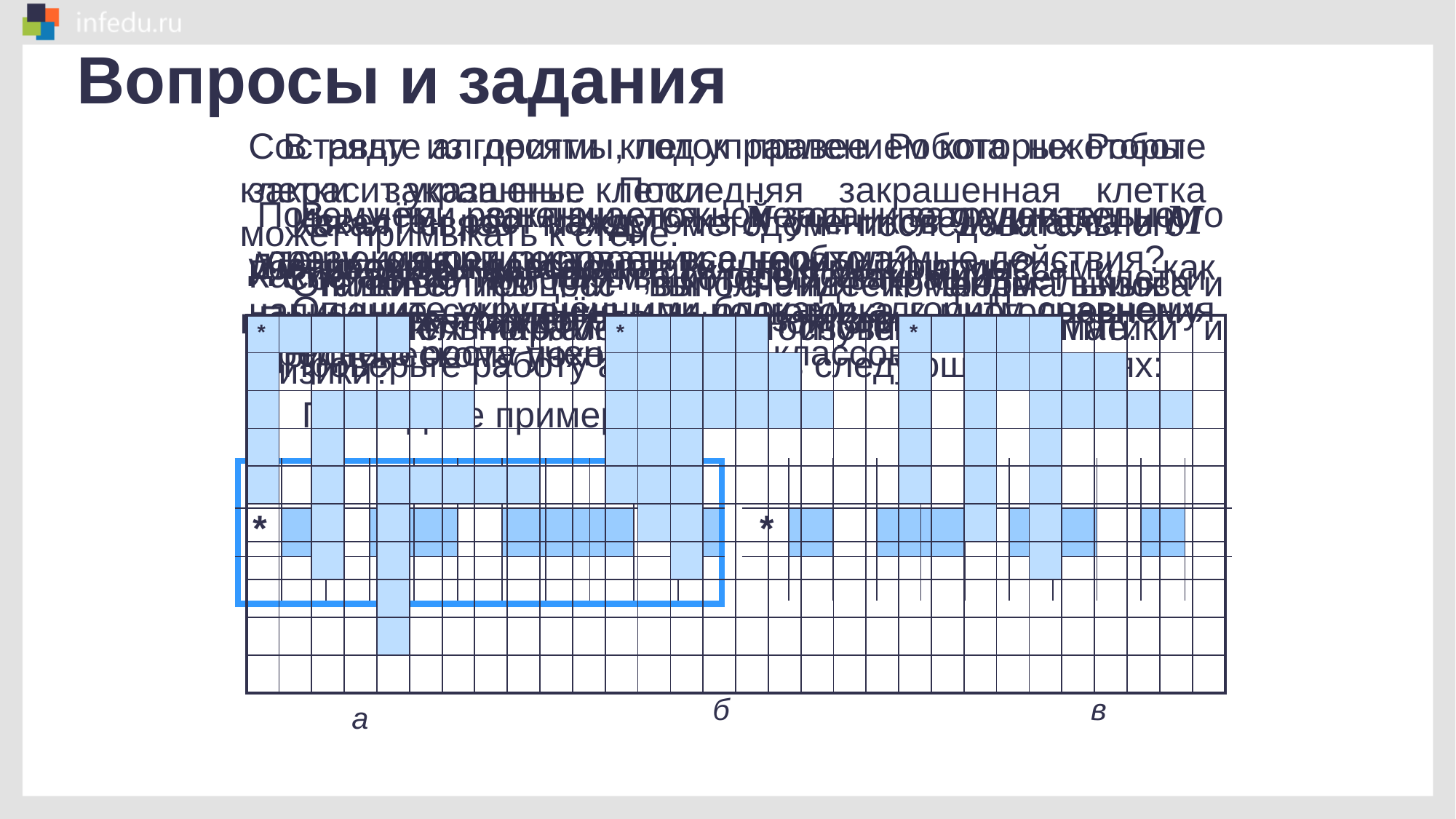

Вопросы и задания
В ряду из десяти клеток правее Робота некоторые клетки закрашены. Последняя закрашенная клетка может примыкать к стене.
Составьте алгоритм, который закрашивает клетки выше и ниже каждой закрашенной клетки.
Проверьте работу алгоритма в следующих случаях:
Составьте алгоритмы, под управлением которых Робот закрасит указанные клетки.
Известен рост каждого из N учеников 9А класса и М  учеников 9Б класса.
Опишите укрупнёнными блоками алгоритм сравнения  среднего роста учеников этих классов.
Почему при решении сложной задачи затруднительно
 сразу конкретизировать все необходимые действия?
В чём заключается метод последовательного уточнения при построении алгоритма?
Какая связь между методом последовательного  построения алгоритма и такими процессами, как написание сочинения или подготовка к многодневному  туристическому походу?
Для чего нужны вспомогательные алгоритмы?
Какие алгоритмы называют рекурсивными?
 Приведите пример рекурсии из жизни.
Сталкивались ли вы с идеей формальных и фактических параметров при изучении математики и физики?
 Приведите пример.
Опишите процесс выполнения команды вызова  вспомогательного алгоритма в основном алгоритме.
| \* |  |  |  |  |  |  |  |  |  |  | \* |  |  |  |  |  |  |  |  | \* |  |  |  |  |  |  |  |  |  |
| --- | --- | --- | --- | --- | --- | --- | --- | --- | --- | --- | --- | --- | --- | --- | --- | --- | --- | --- | --- | --- | --- | --- | --- | --- | --- | --- | --- | --- | --- |
|  |  |  |  |  |  |  |  |  |  |  |  |  |  |  |  |  |  |  |  |  |  |  |  |  |  |  |  |  |  |
|  |  |  |  |  |  |  |  |  |  |  |  |  |  |  |  |  |  |  |  |  |  |  |  |  |  |  |  |  |  |
|  |  |  |  |  |  |  |  |  |  |  |  |  |  |  |  |  |  |  |  |  |  |  |  |  |  |  |  |  |  |
|  |  |  |  |  |  |  |  |  |  |  |  |  |  |  |  |  |  |  |  |  |  |  |  |  |  |  |  |  |  |
|  |  |  |  |  |  |  |  |  |  |  |  |  |  |  |  |  |  |  |  |  |  |  |  |  |  |  |  |  |  |
|  |  |  |  |  |  |  |  |  |  |  |  |  |  |  |  |  |  |  |  |  |  |  |  |  |  |  |  |  |  |
|  |  |  |  |  |  |  |  |  |  |  |  |  |  |  |  |  |  |  |  |  |  |  |  |  |  |  |  |  |  |
|  |  |  |  |  |  |  |  |  |  |  |  |  |  |  |  |  |  |  |  |  |  |  |  |  |  |  |  |  |  |
|  |  |  |  |  |  |  |  |  |  |  |  |  |  |  |  |  |  |  |  |  |  |  |  |  |  |  |  |  |  |
|  |  |  |  |  |  |  |  |  |  |  |
| --- | --- | --- | --- | --- | --- | --- | --- | --- | --- | --- |
| \* |  |  |  |  |  |  |  |  |  |  |
|  |  |  |  |  |  |  |  |  |  |  |
|  |  |  |  |  |  |  |  |  |  |  |
| --- | --- | --- | --- | --- | --- | --- | --- | --- | --- | --- |
| \* |  |  |  |  |  |  |  |  |  |  |
|  |  |  |  |  |  |  |  |  |  |  |
б
в
а